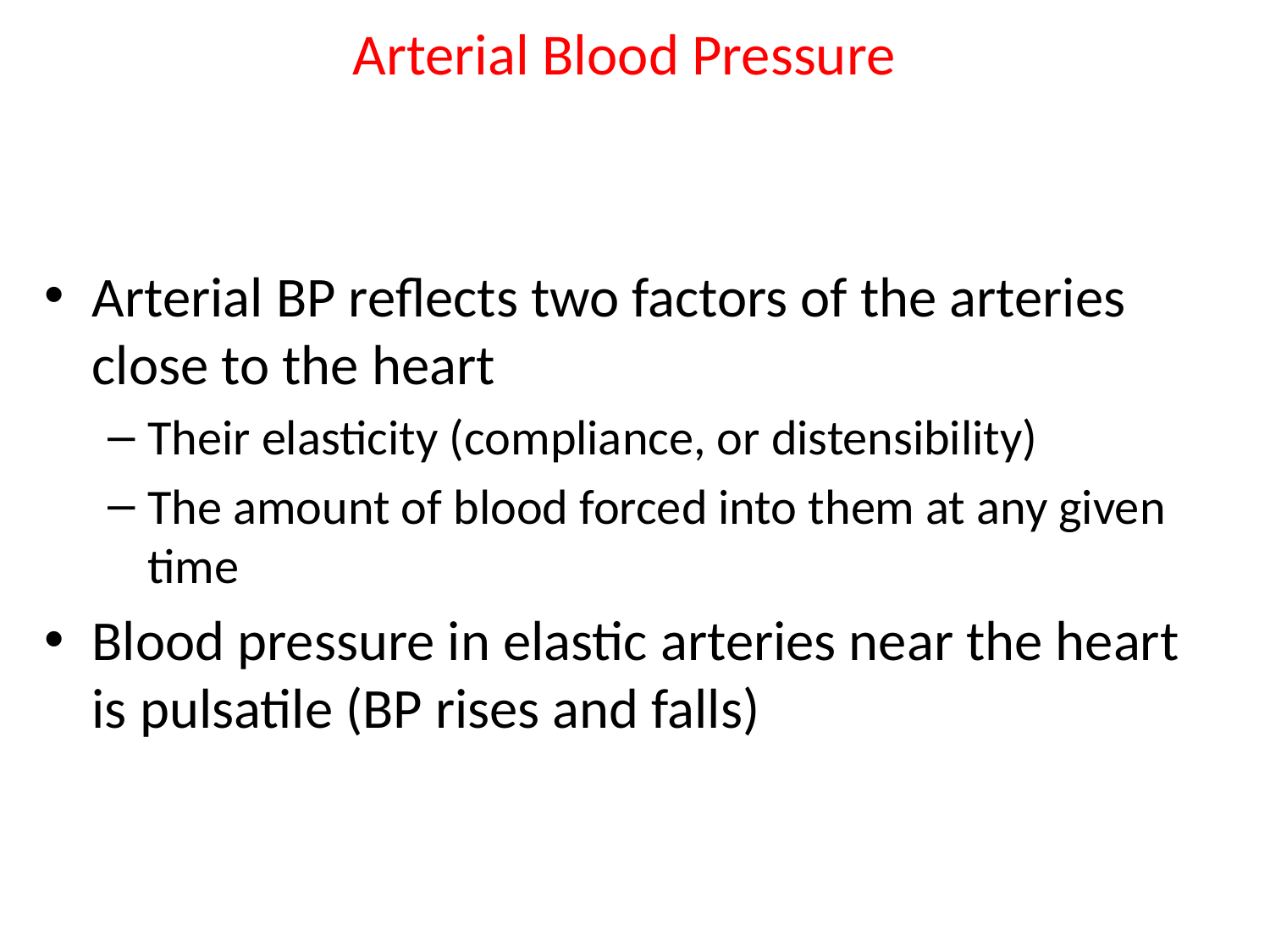

# Arterial Blood Pressure
Arterial BP reflects two factors of the arteries close to the heart
Their elasticity (compliance, or distensibility)
The amount of blood forced into them at any given time
Blood pressure in elastic arteries near the heart is pulsatile (BP rises and falls)